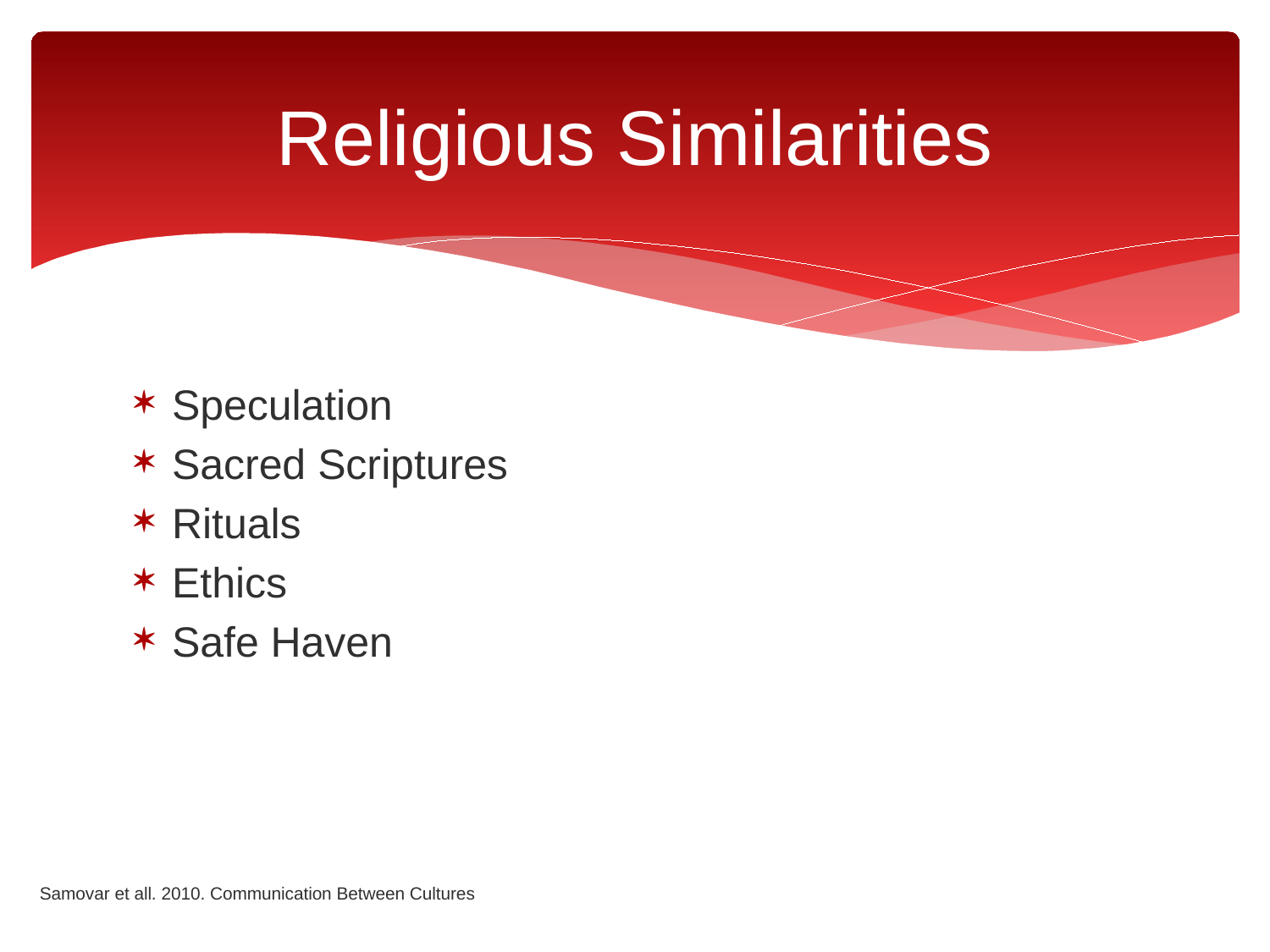

# Religious Similarities
Speculation
Sacred Scriptures
Rituals
Ethics
Safe Haven

Samovar et all. 2010. Communication Between Cultures